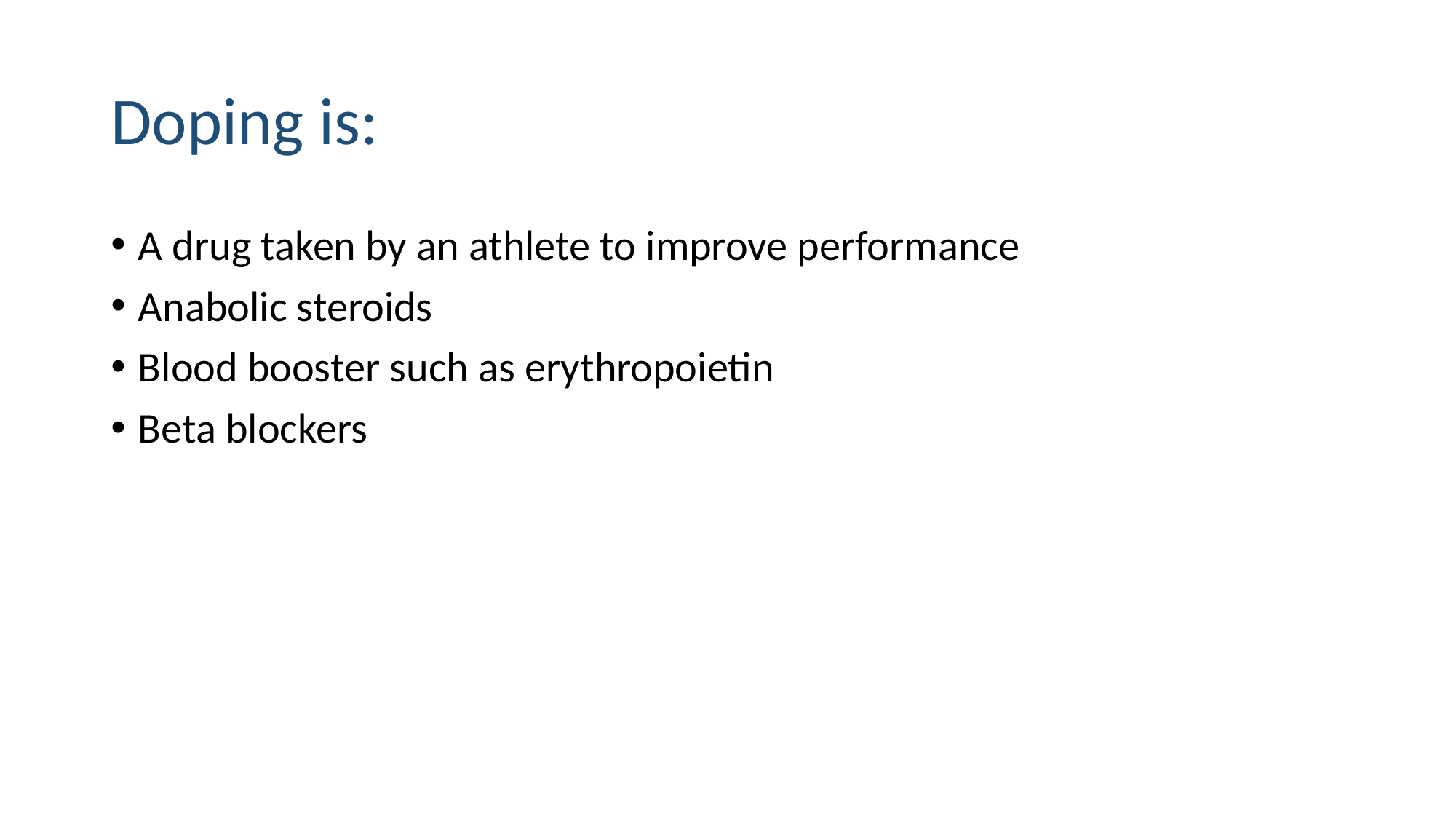

# Doping is:
A drug taken by an athlete to improve performance
Anabolic steroids
Blood booster such as erythropoietin
Beta blockers